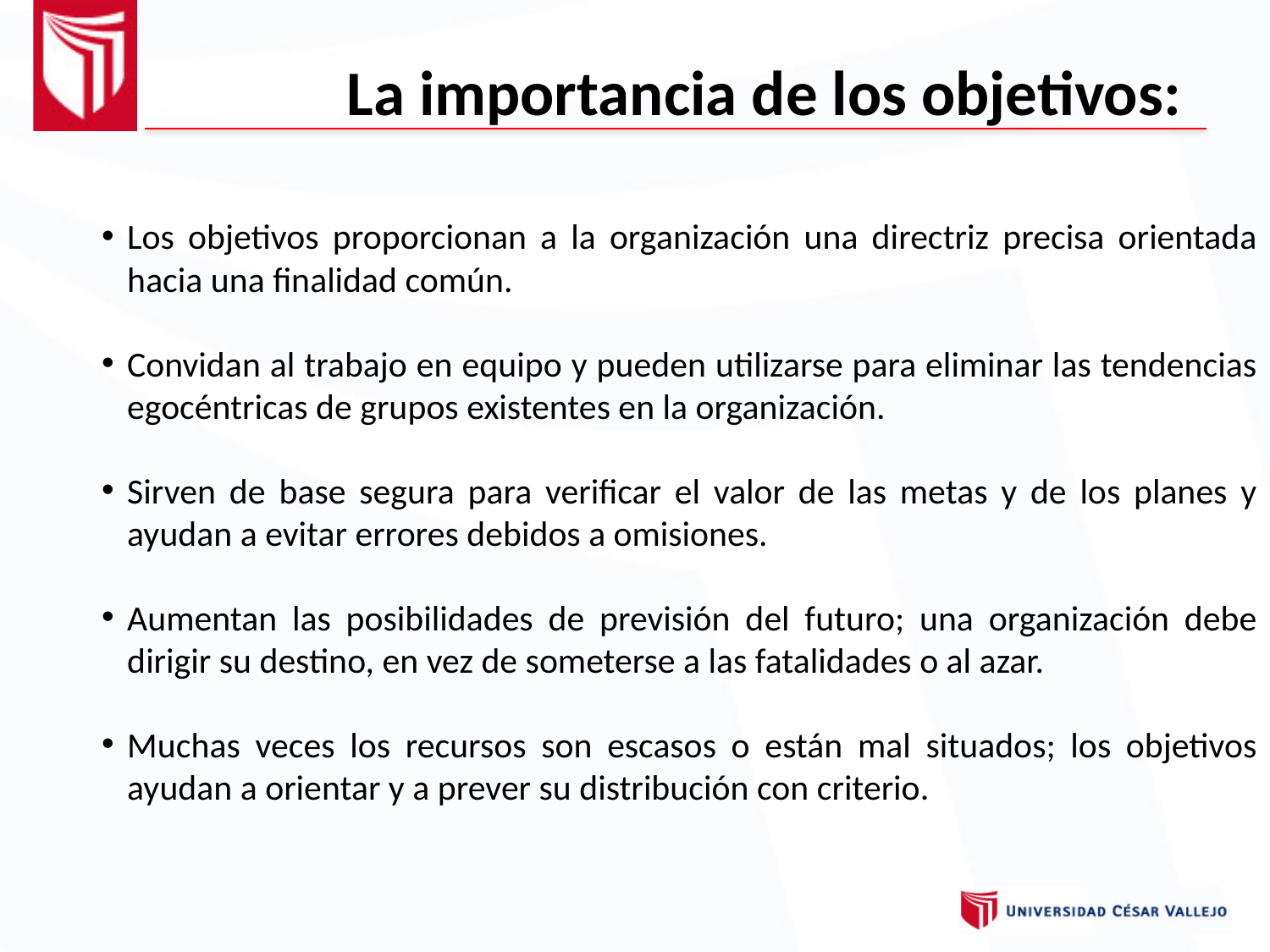

La importancia de los objetivos:
Los objetivos proporcionan a la organización una directriz precisa orientada hacia una finalidad común.

Convidan al trabajo en equipo y pueden utilizarse para eliminar las tendencias egocéntricas de grupos existentes en la organización.

Sirven de base segura para verificar el valor de las metas y de los planes y ayudan a evitar errores debidos a omisiones.

Aumentan las posibilidades de previsión del futuro; una organización debe dirigir su destino, en vez de someterse a las fatalidades o al azar.

Muchas veces los recursos son escasos o están mal situados; los objetivos ayudan a orientar y a prever su distribución con criterio.